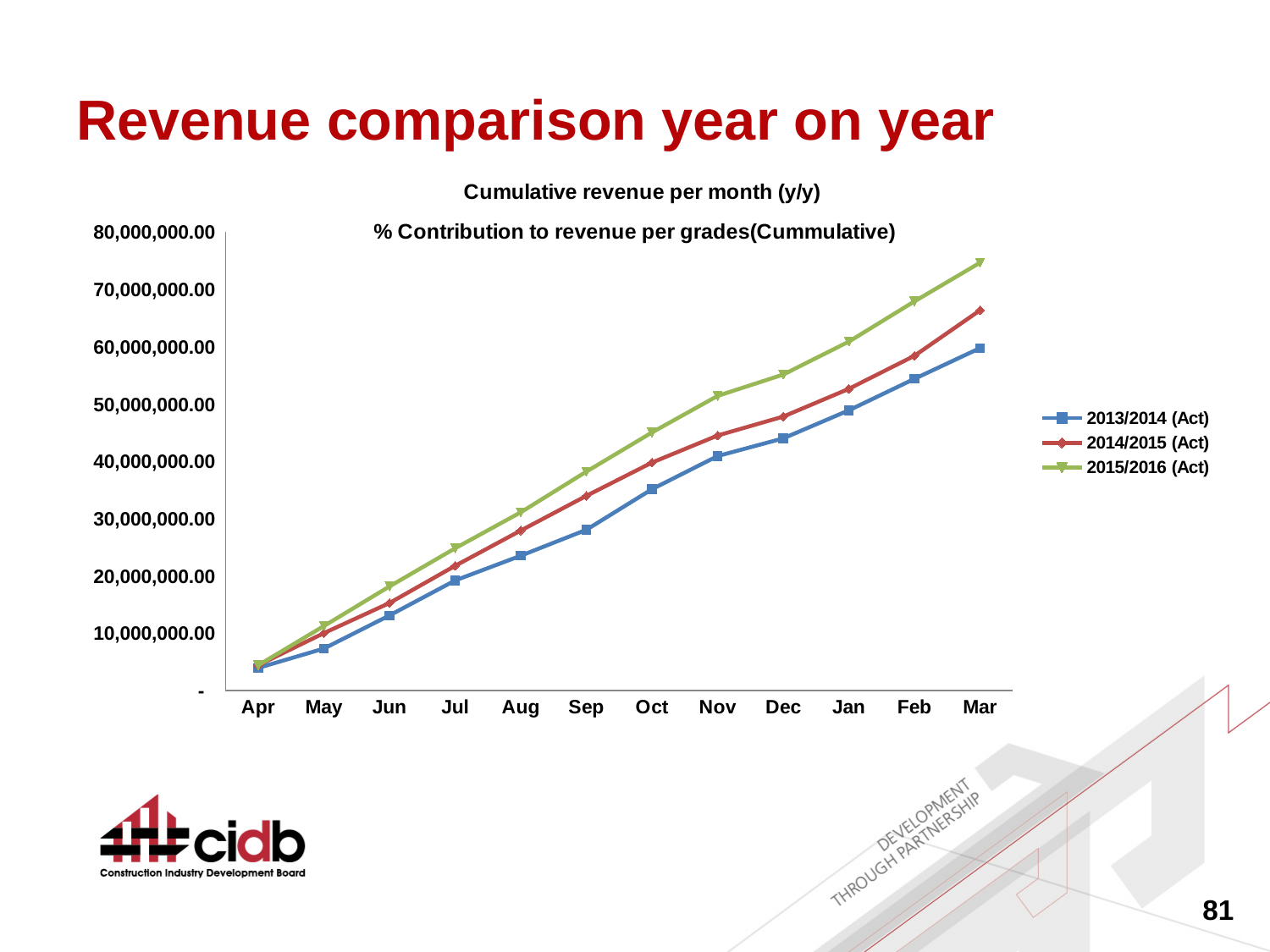

# Revenue comparison year on year

### Chart: Cumulative revenue per month (y/y)

| Category | 2013/2014 (Act) | 2014/2015 (Act) | 2015/2016 (Act) |
|---|---|---|---|
| Apr | 3956626.4977 | 4429081.28 | 4429081.28 |
| May | 7331695.597100001 | 10021001.45 | 11264092.66 |
| Jun | 13123493.961800002 | 15281807.239999998 | 18179170.34 |
| Jul | 19215857.3575 | 21771917.549999997 | 24834743.9 |
| Aug | 23536987.562400002 | 27929322.939999998 | 31108812.57 |
| Sep | 28062354.142400004 | 33984221.22 | 38213158.63 |
| Oct | 35144907.5924 | 39789127.379999995 | 45062127.260000005 |
| Nov | 40920981.2124 | 44521256.69 | 51433011.56 |
| Dec | 44017338.042399995 | 47824465.64 | 55161203.67 |
| Jan | 48910798.1424 | 52658931.26 | 60909078.54 |
| Feb | 54413568.6724 | 58440225.12 | 67935800.2 |
| Mar | 59780368.0924 | 66385314.25 | 74680720.71000001 |

[unsupported chart]